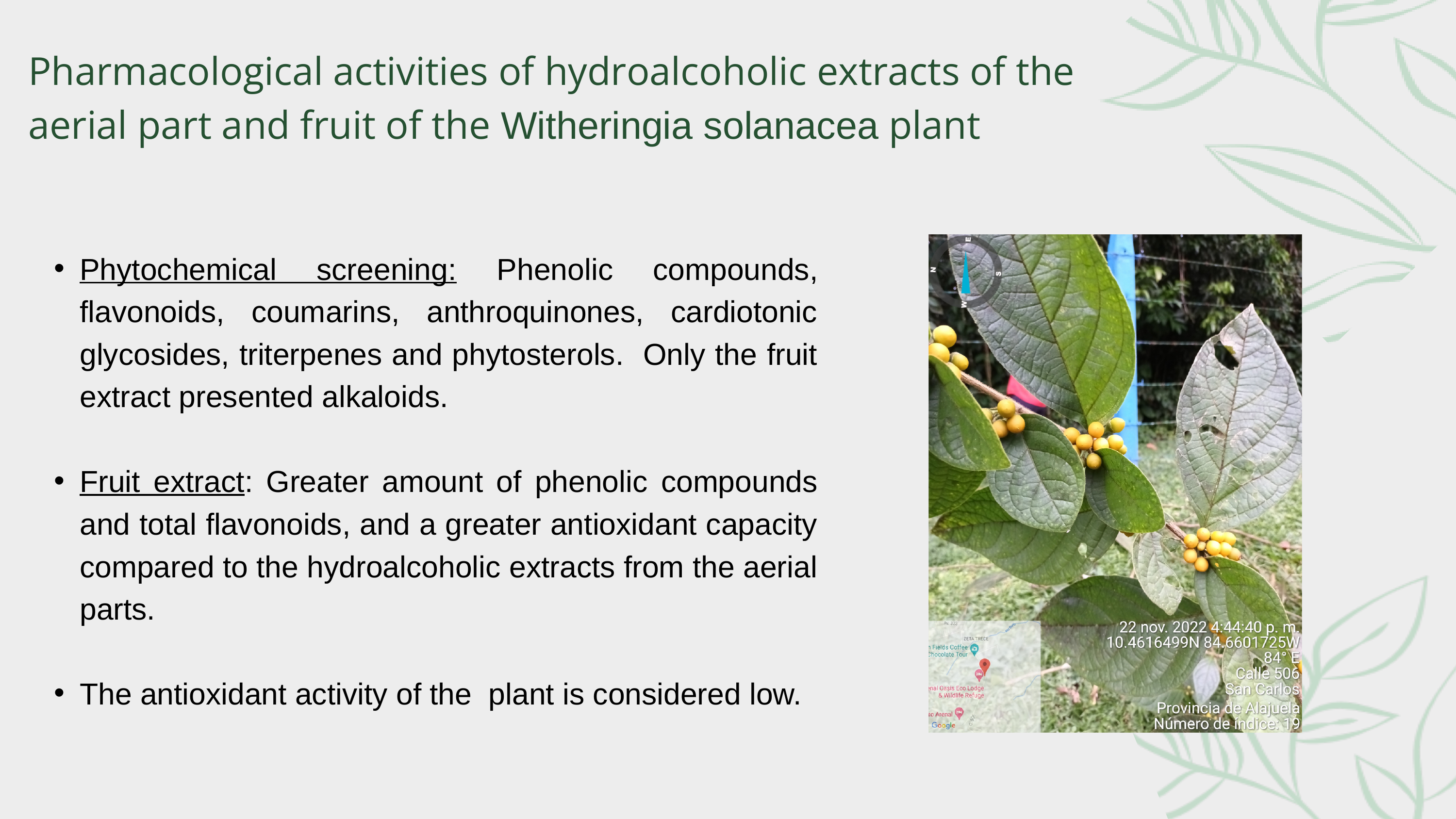

Pharmacological activities of hydroalcoholic extracts of the aerial part and fruit of the Witheringia solanacea plant

Phytochemical screening: Phenolic compounds, flavonoids, coumarins, anthroquinones, cardiotonic glycosides, triterpenes and phytosterols.  Only the fruit extract presented alkaloids.

Fruit extract: Greater amount of phenolic compounds and total flavonoids, and a greater antioxidant capacity compared to the hydroalcoholic extracts from the aerial parts.

The antioxidant activity of the  plant is considered low.